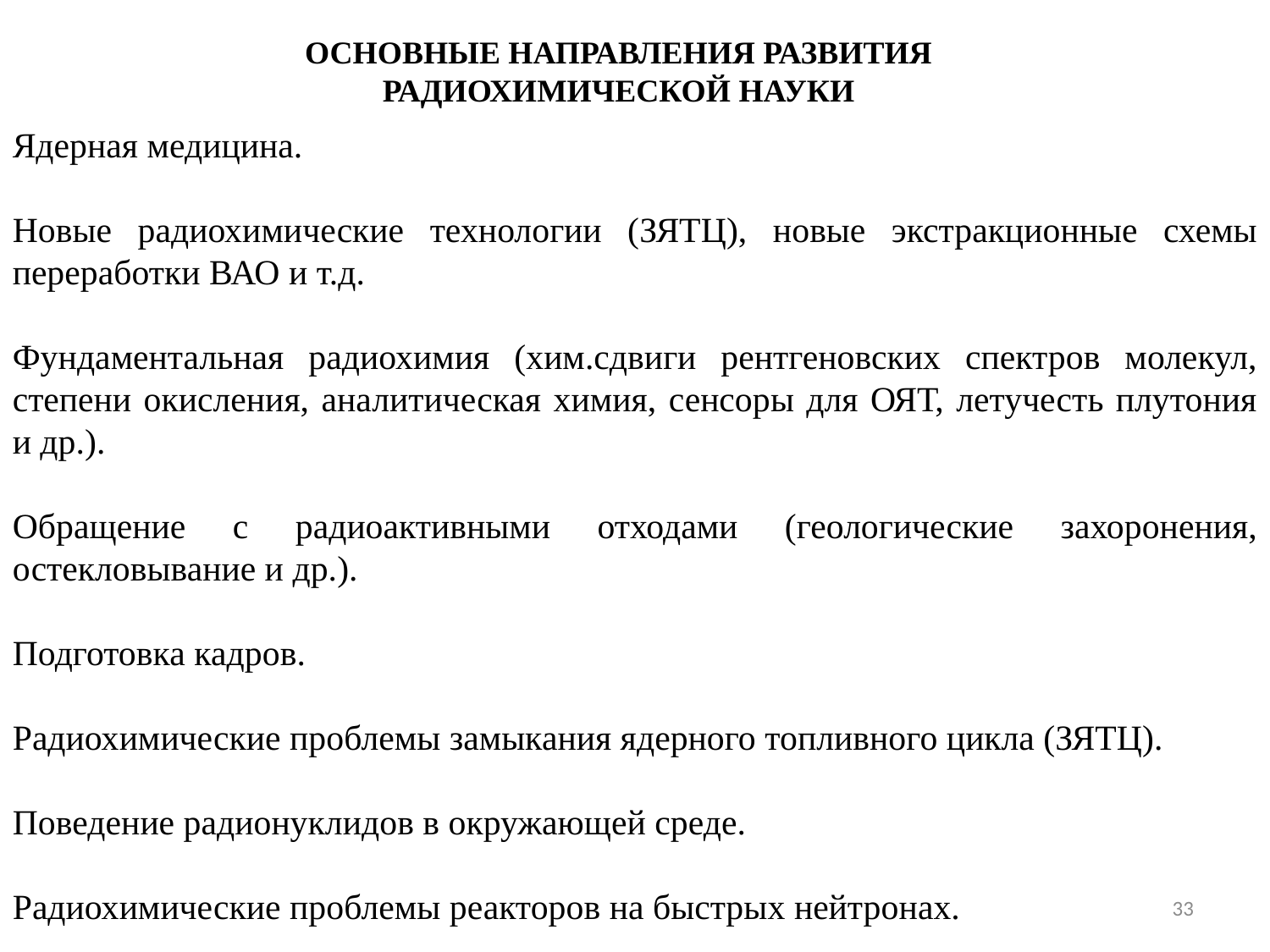

ОСНОВНЫЕ НАПРАВЛЕНИЯ РАЗВИТИЯ РАДИОХИМИЧЕСКОЙ НАУКИ
Ядерная медицина.

Новые радиохимические технологии (ЗЯТЦ), новые экстракционные схемы переработки ВАО и т.д.

Фундаментальная радиохимия (хим.сдвиги рентгеновских спектров молекул, степени окисления, аналитическая химия, сенсоры для ОЯТ, летучесть плутония и др.).

Обращение с радиоактивными отходами (геологические захоронения, остекловывание и др.).

Подготовка кадров.

Радиохимические проблемы замыкания ядерного топливного цикла (ЗЯТЦ).

Поведение радионуклидов в окружающей среде.

Радиохимические проблемы реакторов на быстрых нейтронах.
33